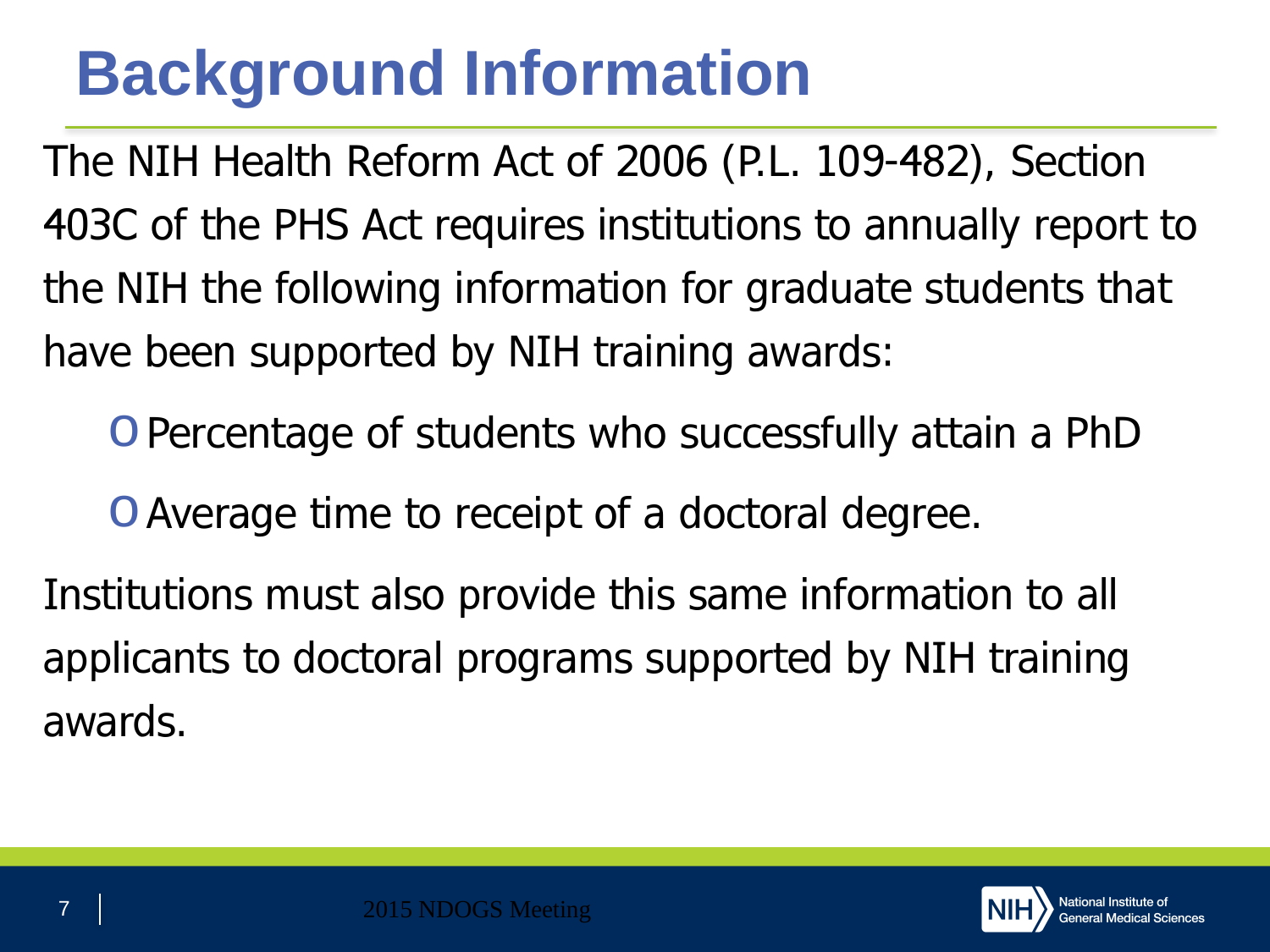

# Background Information
The NIH Health Reform Act of 2006 (P.L. 109-482), Section 403C of the PHS Act requires institutions to annually report to the NIH the following information for graduate students that have been supported by NIH training awards:
Percentage of students who successfully attain a PhD
Average time to receipt of a doctoral degree.
Institutions must also provide this same information to all applicants to doctoral programs supported by NIH training awards.
7
2015 NDOGS Meeting